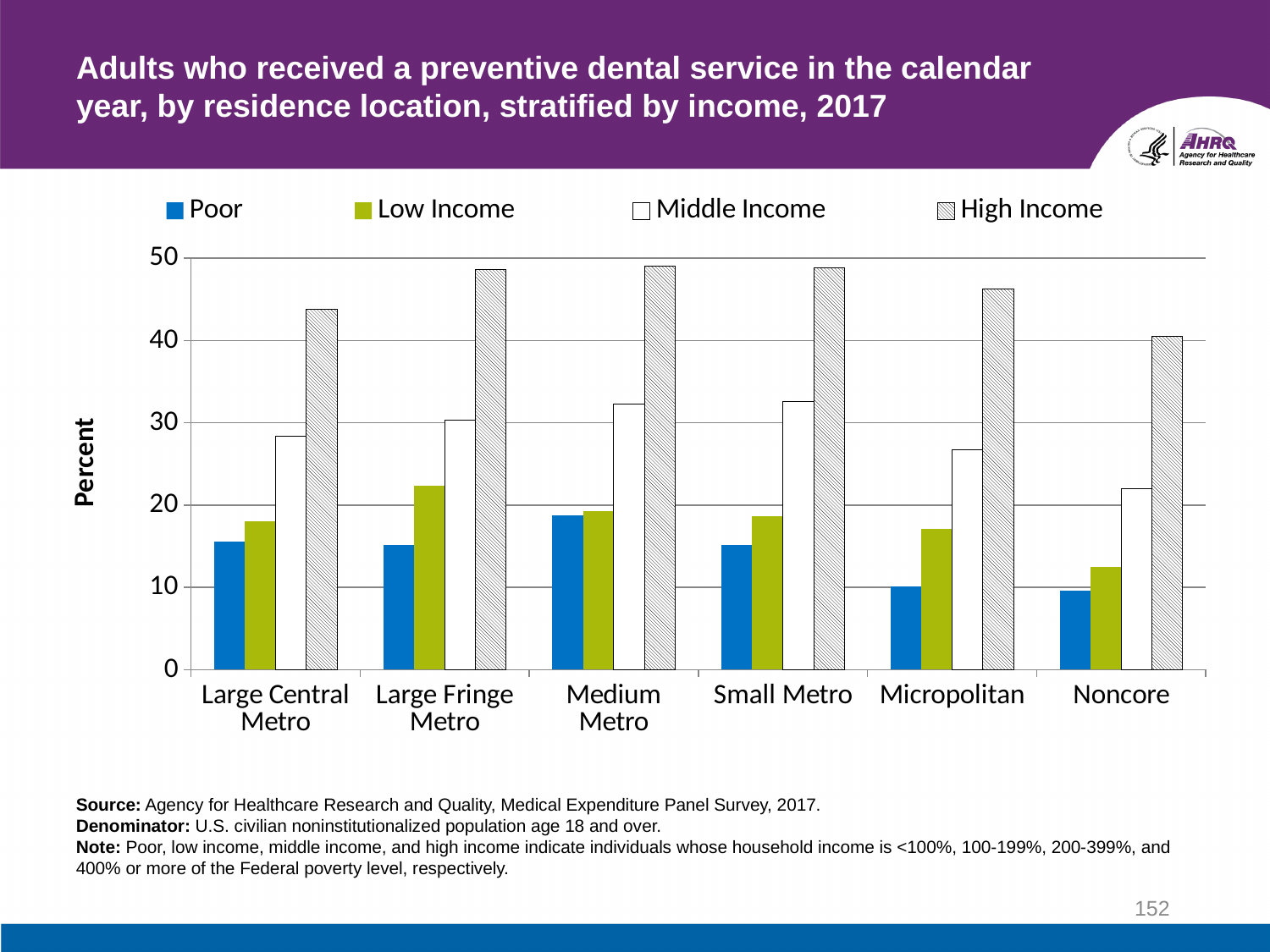

# Adults who received a preventive dental service in the calendar year, by residence location, stratified by income, 2017

### Chart

| Category | Poor | Low Income  | Middle Income | High Income |
|---|---|---|---|---|
| Large Central Metro | 15.6 | 18.0 | 28.4 | 43.8 |
| Large Fringe Metro | 15.2 | 22.3 | 30.3 | 48.6 |
| Medium Metro | 18.8 | 19.3 | 32.3 | 49.0 |
| Small Metro | 15.1 | 18.6 | 32.6 | 48.8 |
| Micropolitan | 10.1 | 17.1 | 26.7 | 46.3 |
| Noncore | 9.6 | 12.5 | 22.0 | 40.5 |
Source: Agency for Healthcare Research and Quality, Medical Expenditure Panel Survey, 2017.
Denominator: U.S. civilian noninstitutionalized population age 18 and over.
Note: Poor, low income, middle income, and high income indicate individuals whose household income is <100%, 100-199%, 200-399%, and 400% or more of the Federal poverty level, respectively.
152